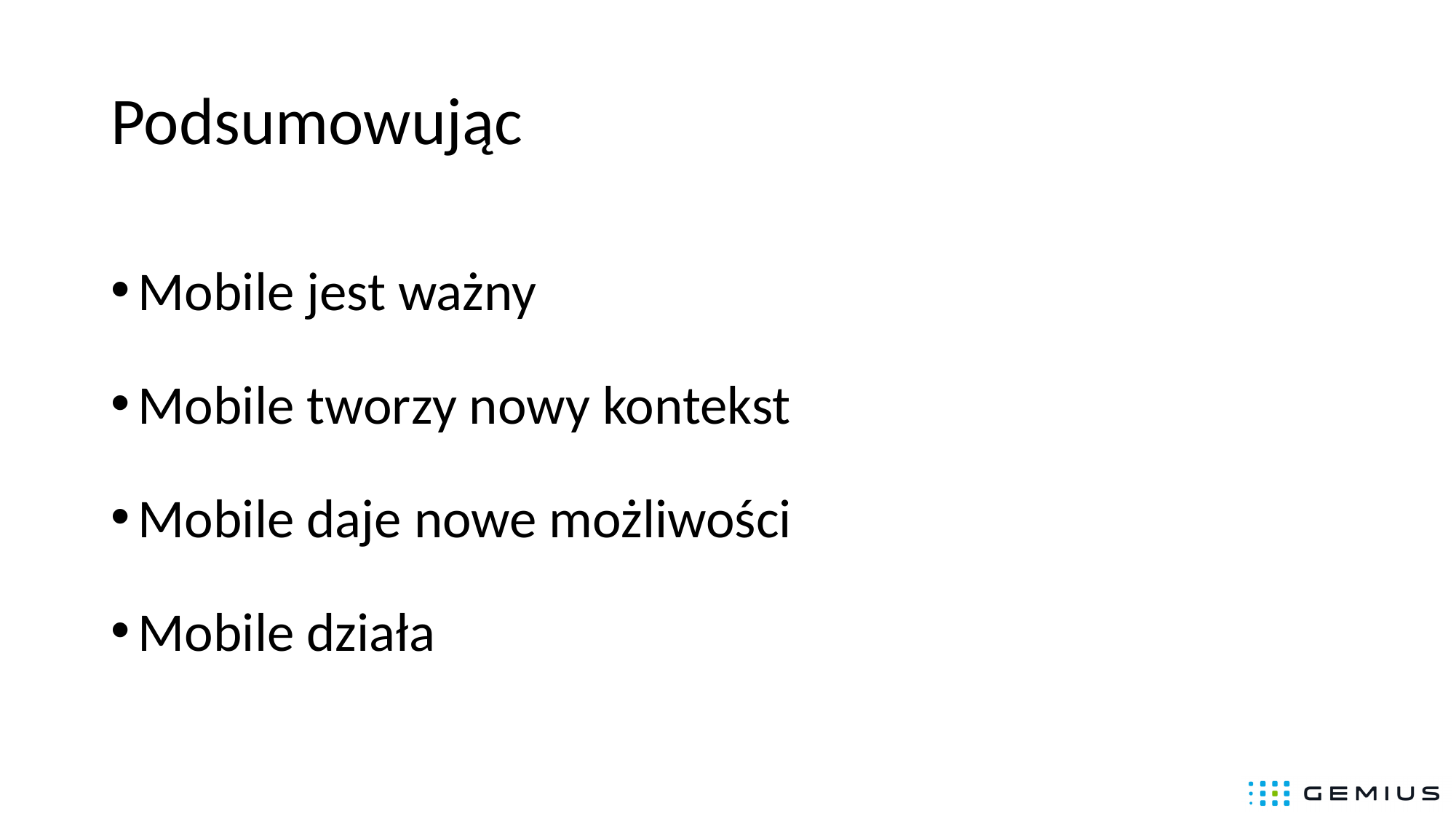

# Podsumowując
Mobile jest ważny
Mobile tworzy nowy kontekst
Mobile daje nowe możliwości
Mobile działa